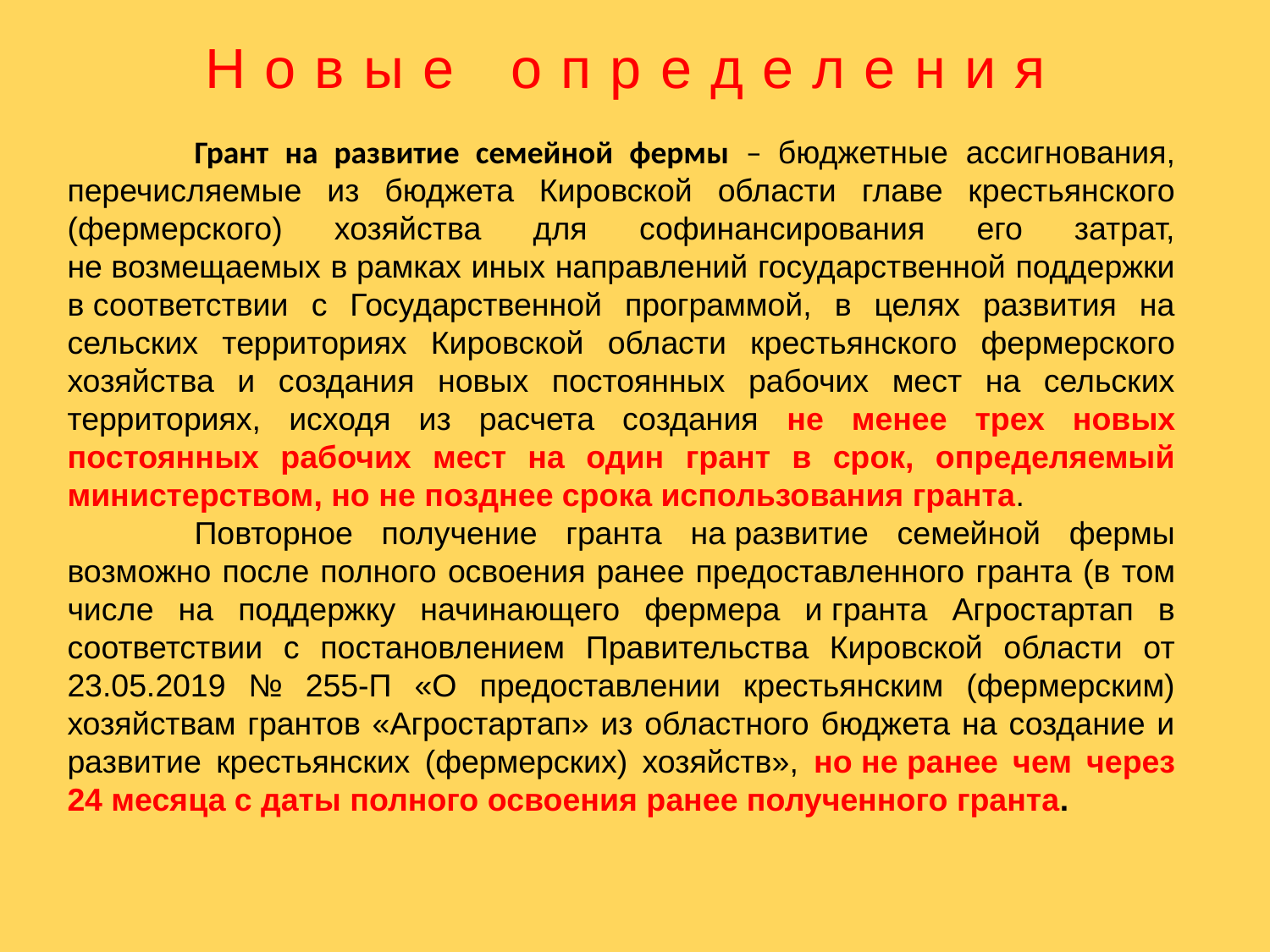

Н о в ы е   о п р е д е л е н и я
	Грант на развитие семейной фермы – бюджетные ассигнования, перечисляемые из бюджета Кировской области главе крестьянского (фермерского) хозяйства для софинансирования его затрат, не возмещаемых в рамках иных направлений государственной поддержки в соответствии с Государственной программой, в целях развития на сельских территориях Кировской области крестьянского фермерского хозяйства и создания новых постоянных рабочих мест на сельских территориях, исходя из расчета создания не менее трех новых постоянных рабочих мест на один грант в срок, определяемый министерством, но не позднее срока использования гранта.
	Повторное получение гранта на развитие семейной фермы возможно после полного освоения ранее предоставленного гранта (в том числе на поддержку начинающего фермера и гранта Агростартап в соответствии с постановлением Правительства Кировской области от 23.05.2019 № 255-П «О предоставлении крестьянским (фермерским) хозяйствам грантов «Агростартап» из областного бюджета на создание и развитие крестьянских (фермерских) хозяйств», но не ранее чем через 24 месяца с даты полного освоения ранее полученного гранта.